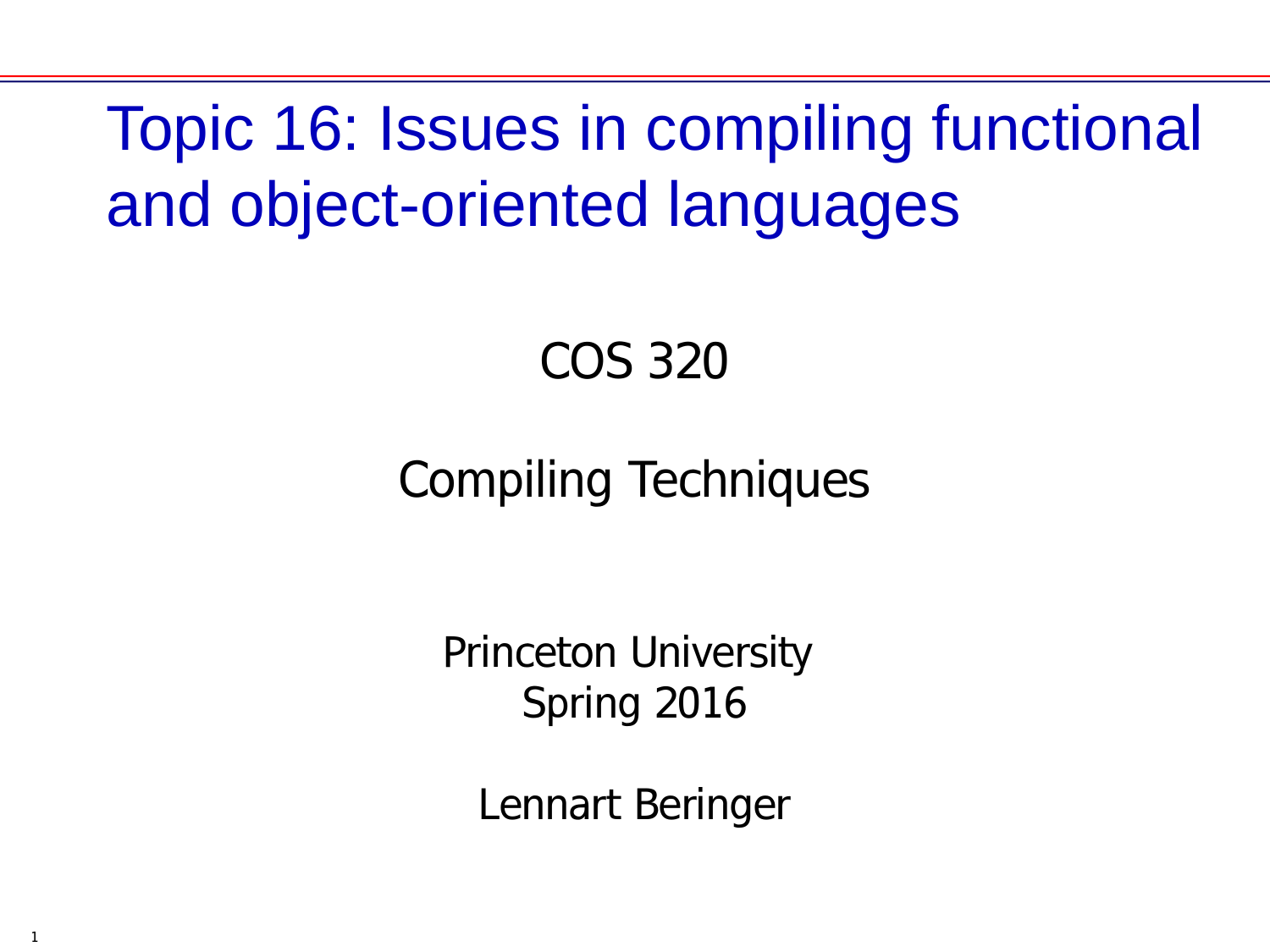

# Topic 16: Issues in compiling functional and object-oriented languages
COS 320

Compiling Techniques

Princeton University
Spring 2016

Lennart Beringer
1